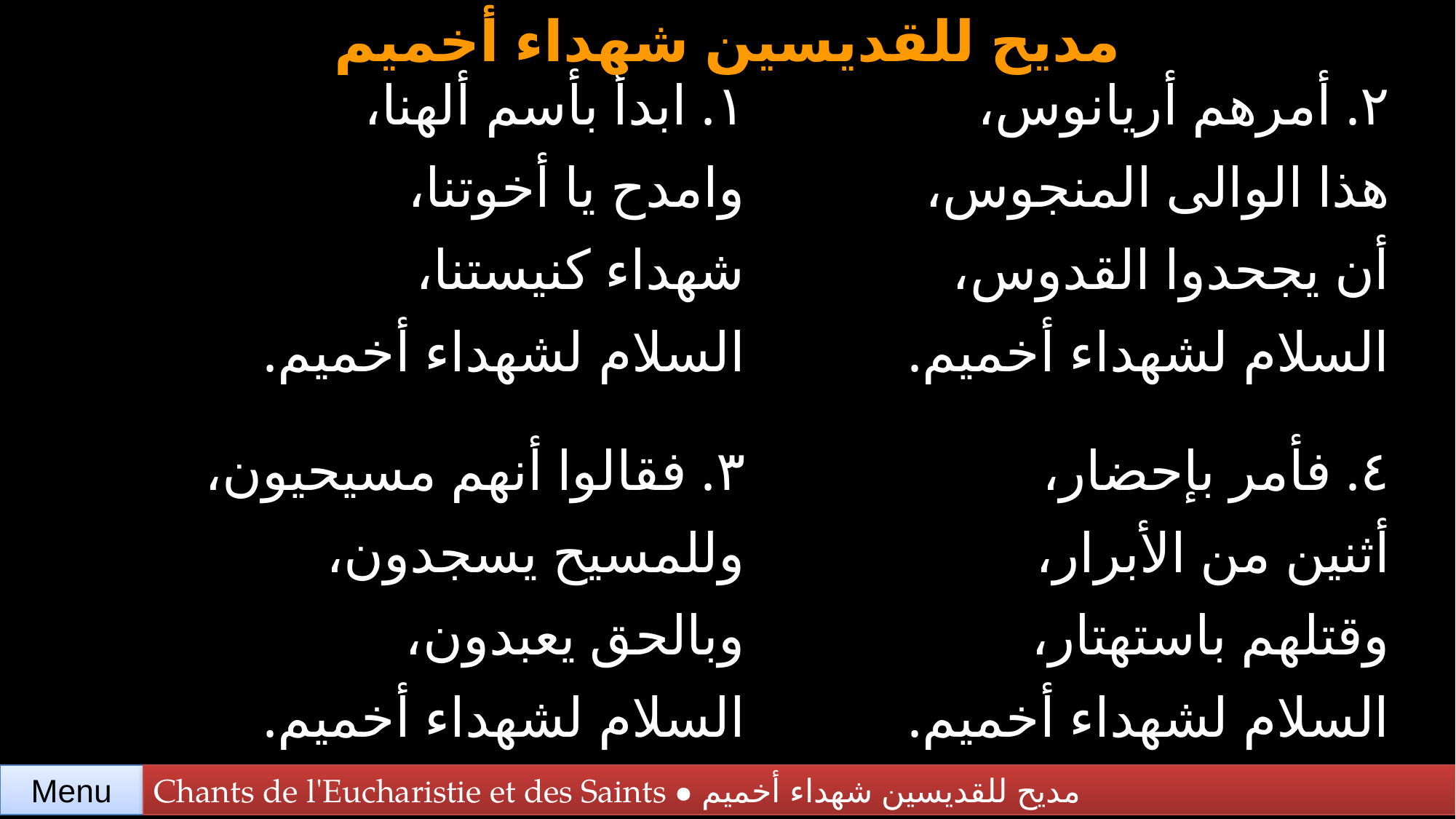

مديح للقديسين شهداء أخميم
| ١. ابدأ بأسم ألهنا، وامدح يا أخوتنا، شهداء كنيستنا، السلام لشهداء أخميم. | ٢. أمرهم أريانوس، هذا الوالى المنجوس، أن يجحدوا القدوس، السلام لشهداء أخميم. |
| --- | --- |
| ٣. فقالوا أنهم مسيحيون، وللمسيح يسجدون، وبالحق يعبدون، السلام لشهداء أخميم. | ٤. فأمر بإحضار، أثنين من الأبرار، وقتلهم باستهتار، السلام لشهداء أخميم. |
Chants de l'Eucharistie et des Saints • مديح للقديسين شهداء أخميم
Menu